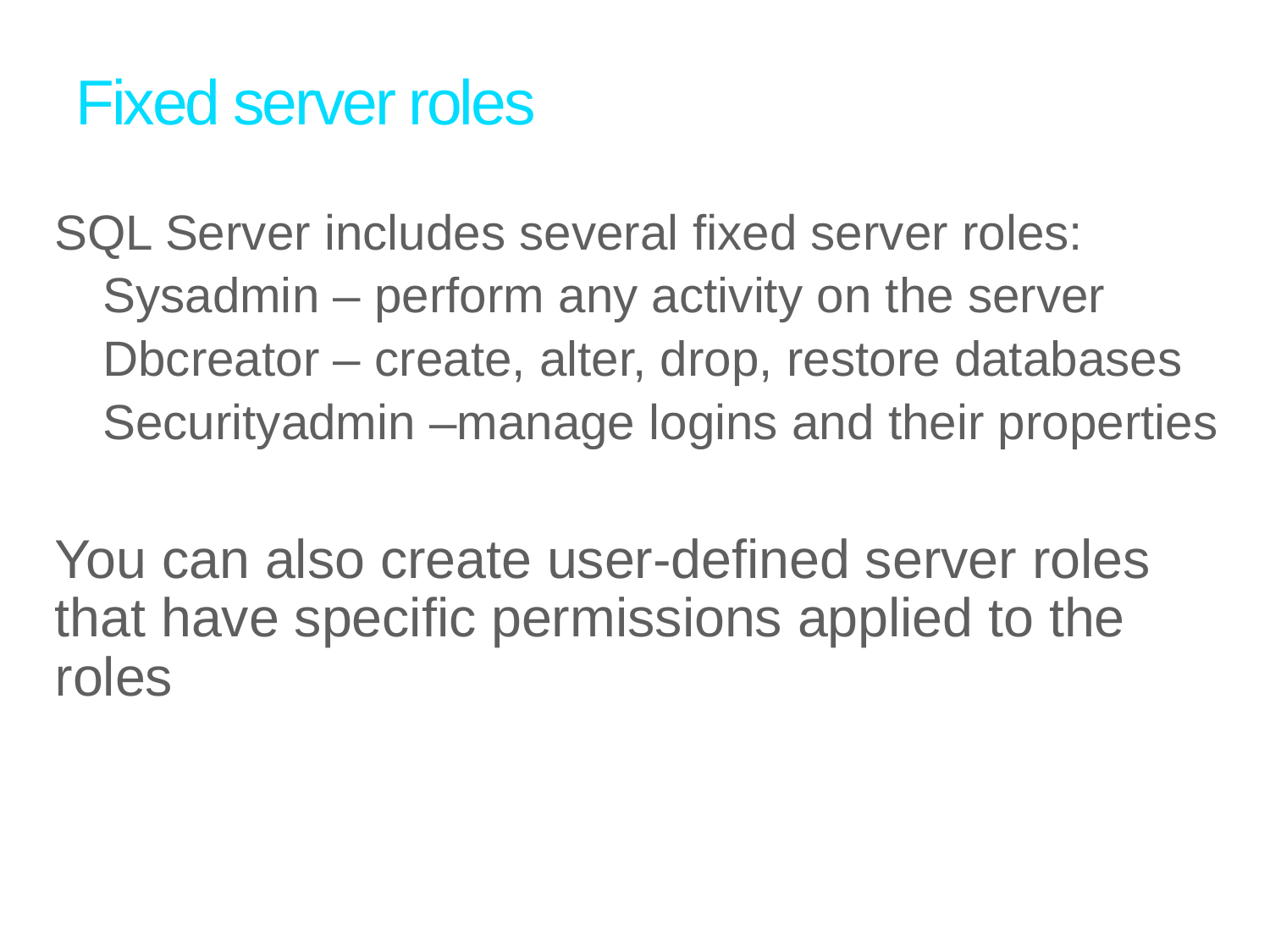

# Fixed server roles
SQL Server includes several ﬁxed server roles:
Sysadmin – perform any activity on the server
Dbcreator – create, alter, drop, restore databases
Securityadmin –manage logins and their properties

You can also create user-defined server roles  that have specific permissions applied to the roles